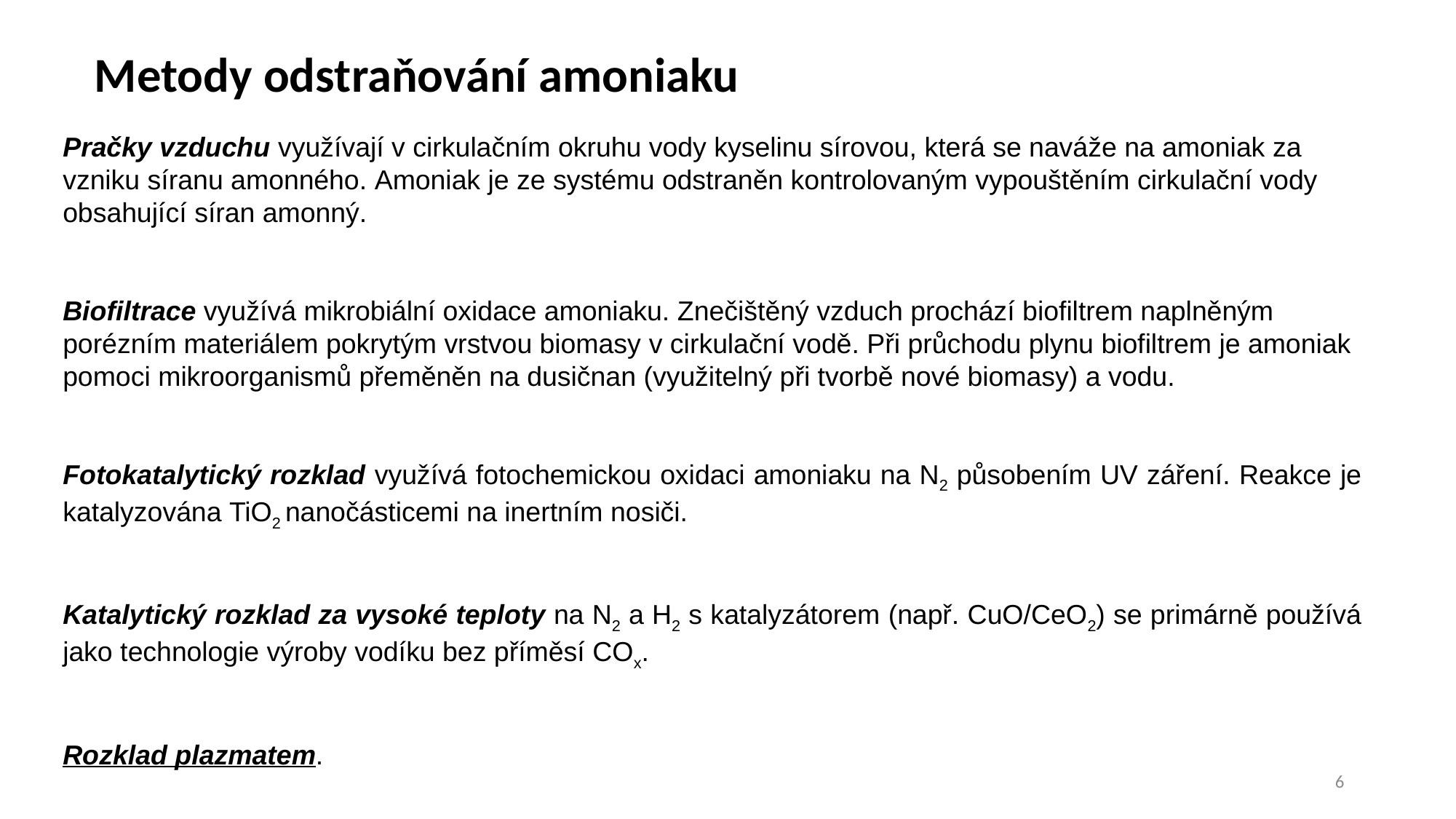

Metody odstraňování amoniaku
Pračky vzduchu využívají v cirkulačním okruhu vody kyselinu sírovou, která se naváže na amoniak za vzniku síranu amonného. Amoniak je ze systému odstraněn kontrolovaným vypouštěním cirkulační vody obsahující síran amonný.

Biofiltrace využívá mikrobiální oxidace amoniaku. Znečištěný vzduch prochází biofiltrem naplněným porézním materiálem pokrytým vrstvou biomasy v cirkulační vodě. Při průchodu plynu biofiltrem je amoniak pomoci mikroorganismů přeměněn na dusičnan (využitelný při tvorbě nové biomasy) a vodu.

Fotokatalytický rozklad využívá fotochemickou oxidaci amoniaku na N2 působením UV záření. Reakce je katalyzována TiO2 nanočásticemi na inertním nosiči.

Katalytický rozklad za vysoké teploty na N2 a H2 s katalyzátorem (např. CuO/CeO2) se primárně používá jako technologie výroby vodíku bez příměsí COx.

Rozklad plazmatem.

6